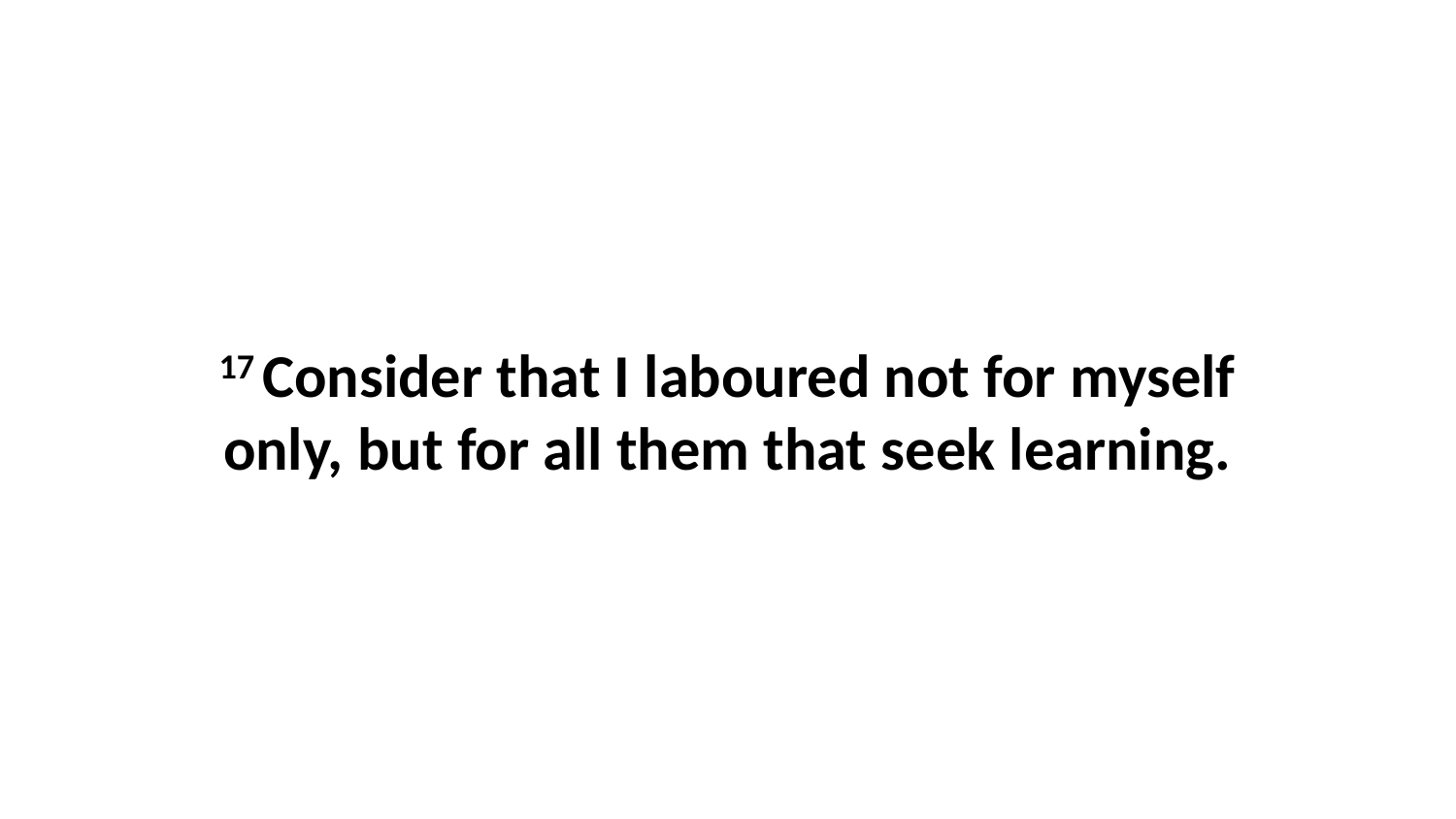

17 Consider that I laboured not for myself only, but for all them that seek learning.